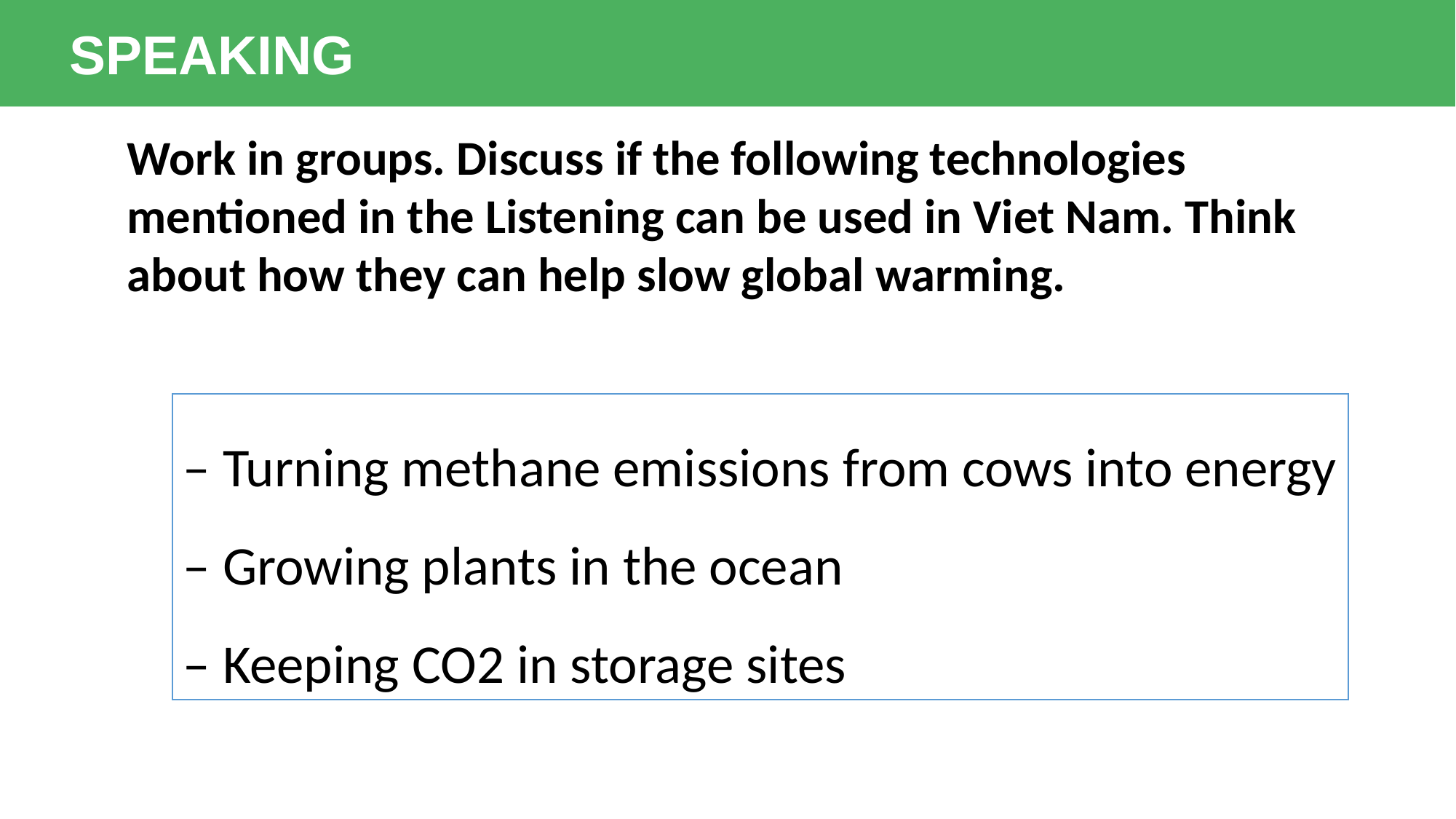

SPEAKING
Work in groups. Discuss if the following technologies mentioned in the Listening can be used in Viet Nam. Think about how they can help slow global warming.
– Turning methane emissions from cows into energy
– Growing plants in the ocean
– Keeping CO2 in storage sites